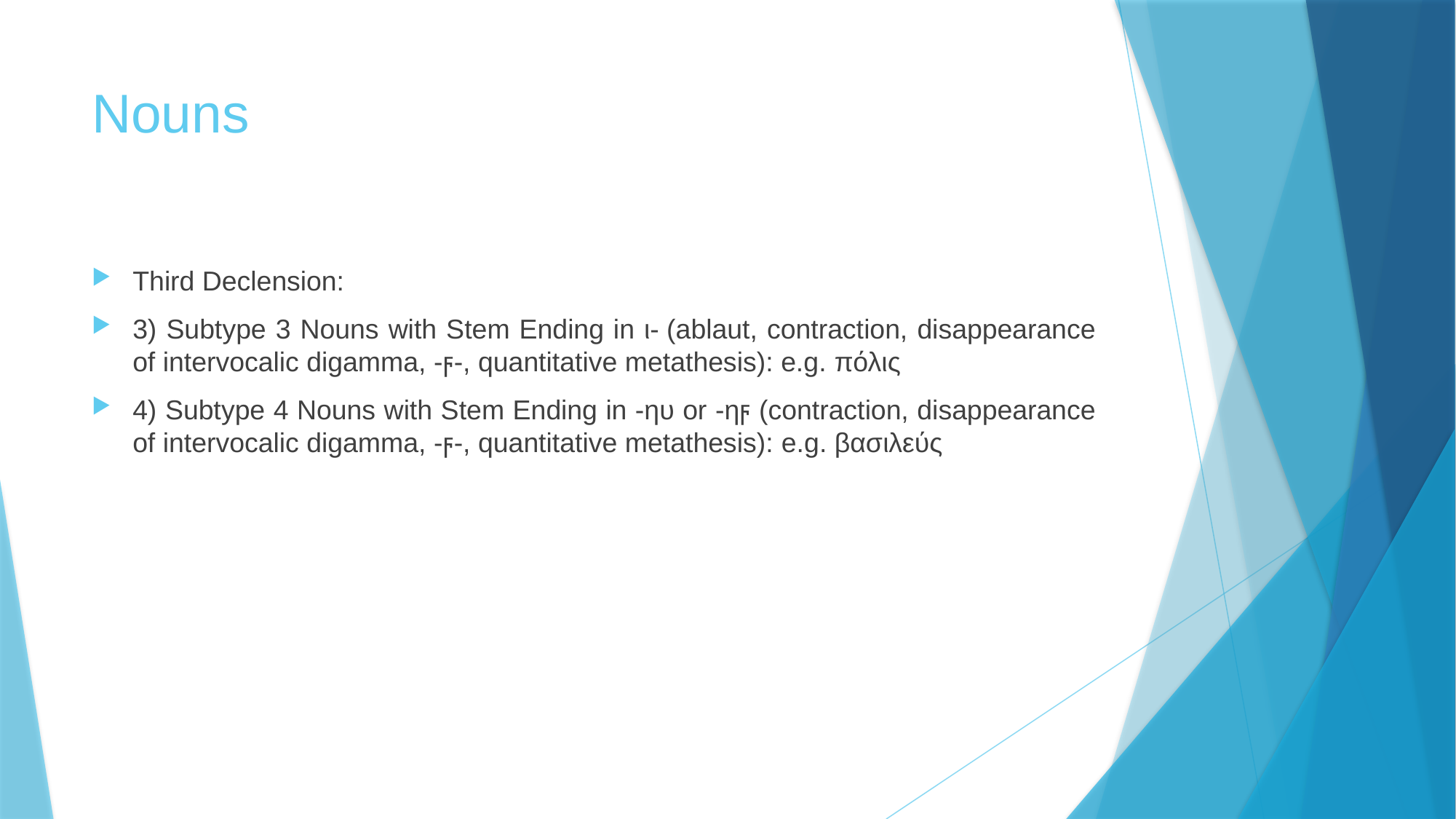

# Nouns
Third Declension:
3) Subtype 3 Nouns with Stem Ending in ι- (ablaut, contraction, disappearance of intervocalic digamma, -ϝ-, quantitative metathesis): e.g. πόλις
4) Subtype 4 Nouns with Stem Ending in -ηυ or -ηϝ (contraction, disappearance of intervocalic digamma, -ϝ-, quantitative metathesis): e.g. βασιλεύς